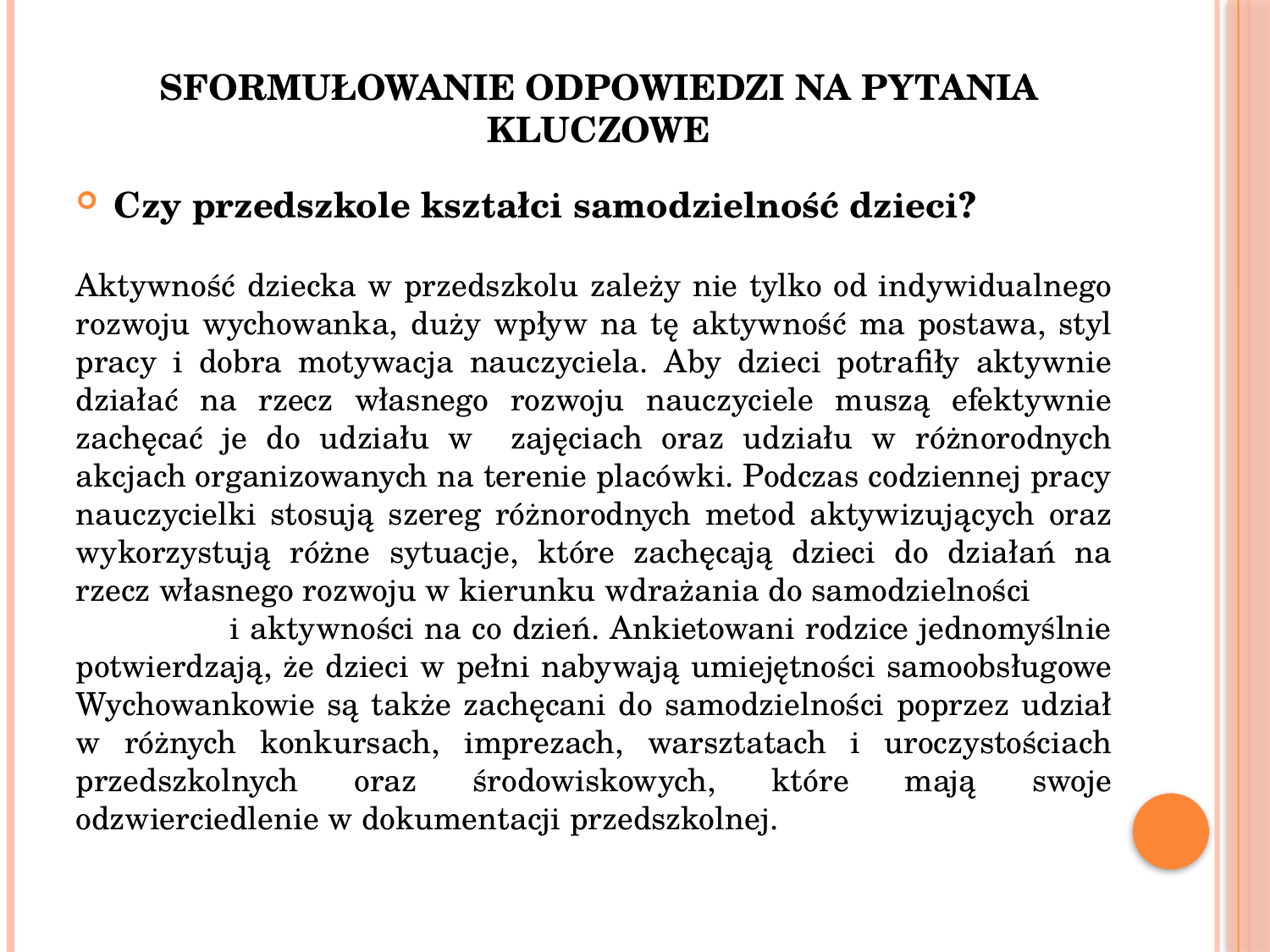

# SFORMUŁOWANIE ODPOWIEDZI NA PYTANIA KLUCZOWE
Czy przedszkole kształci samodzielność dzieci?

Aktywność dziecka w przedszkolu zależy nie tylko od indywidualnego rozwoju wychowanka, duży wpływ na tę aktywność ma postawa, styl pracy i dobra motywacja nauczyciela. Aby dzieci potrafiły aktywnie działać na rzecz własnego rozwoju nauczyciele muszą efektywnie zachęcać je do udziału w  zajęciach oraz udziału w różnorodnych akcjach organizowanych na terenie placówki. Podczas codziennej pracy nauczycielki stosują szereg różnorodnych metod aktywizujących oraz wykorzystują różne sytuacje, które zachęcają dzieci do działań na rzecz własnego rozwoju w kierunku wdrażania do samodzielności                         i aktywności na co dzień. Ankietowani rodzice jednomyślnie potwierdzają, że dzieci w pełni nabywają umiejętności samoobsługowe Wychowankowie są także zachęcani do samodzielności poprzez udział w różnych konkursach, imprezach, warsztatach i uroczystościach przedszkolnych oraz środowiskowych, które mają swoje odzwierciedlenie w dokumentacji przedszkolnej.